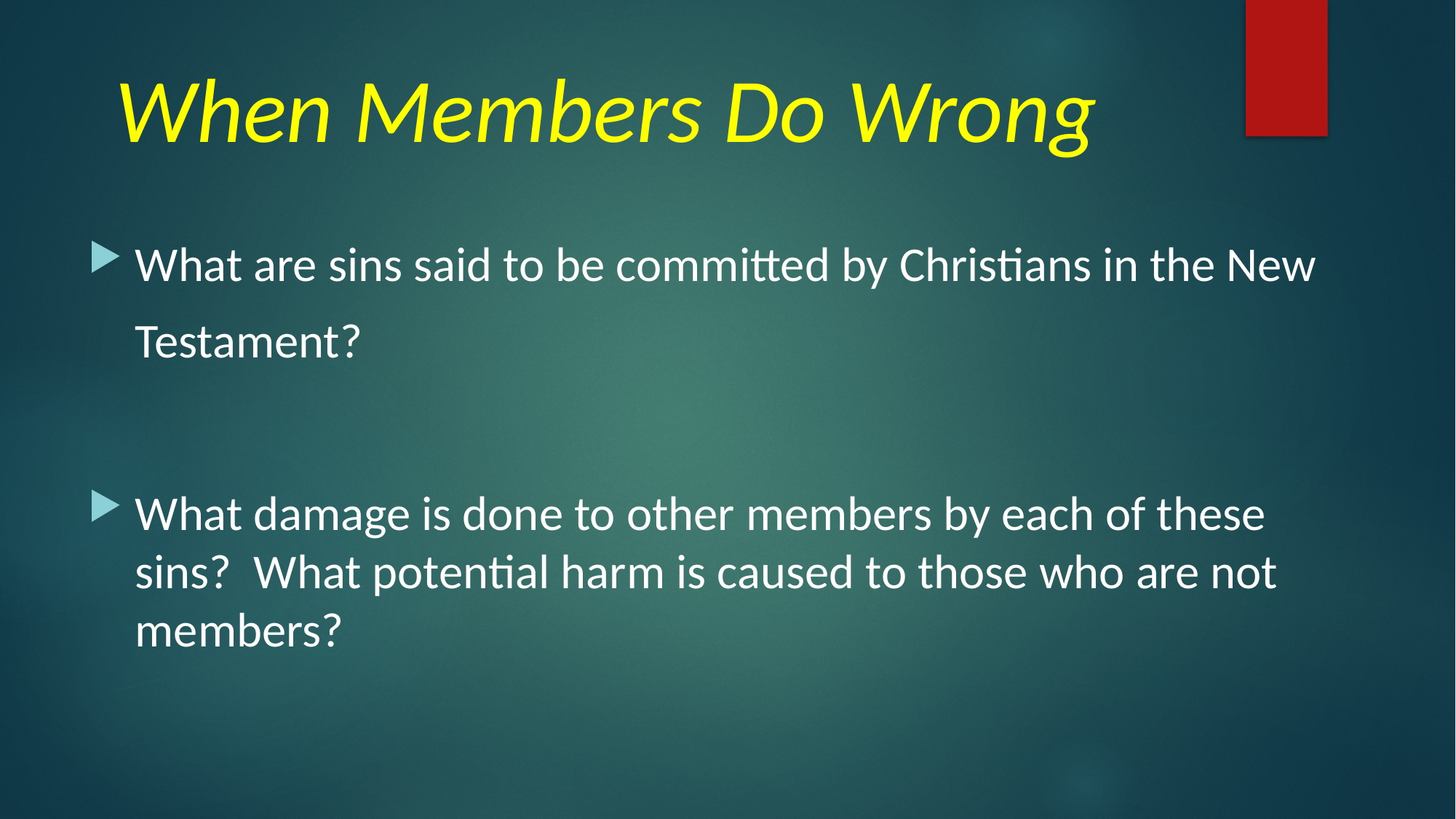

When Members Do Wrong
What are sins said to be committed by Christians in the New Testament?

What damage is done to other members by each of these sins?  What potential harm is caused to those who are not members?